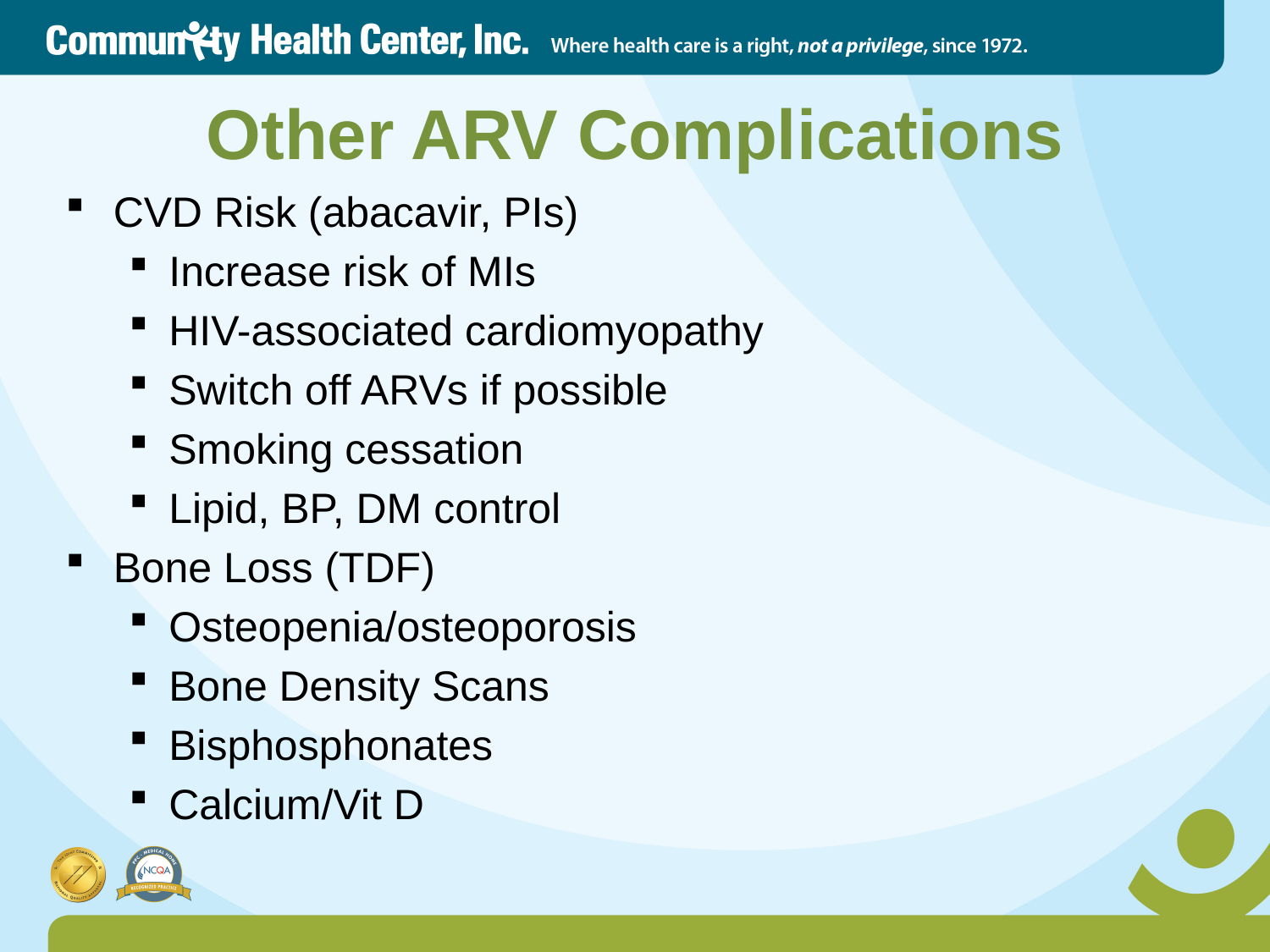

# Other ARV Complications
CVD Risk (abacavir, PIs)
Increase risk of MIs
HIV-associated cardiomyopathy
Switch off ARVs if possible
Smoking cessation
Lipid, BP, DM control
Bone Loss (TDF)
Osteopenia/osteoporosis
Bone Density Scans
Bisphosphonates
Calcium/Vit D